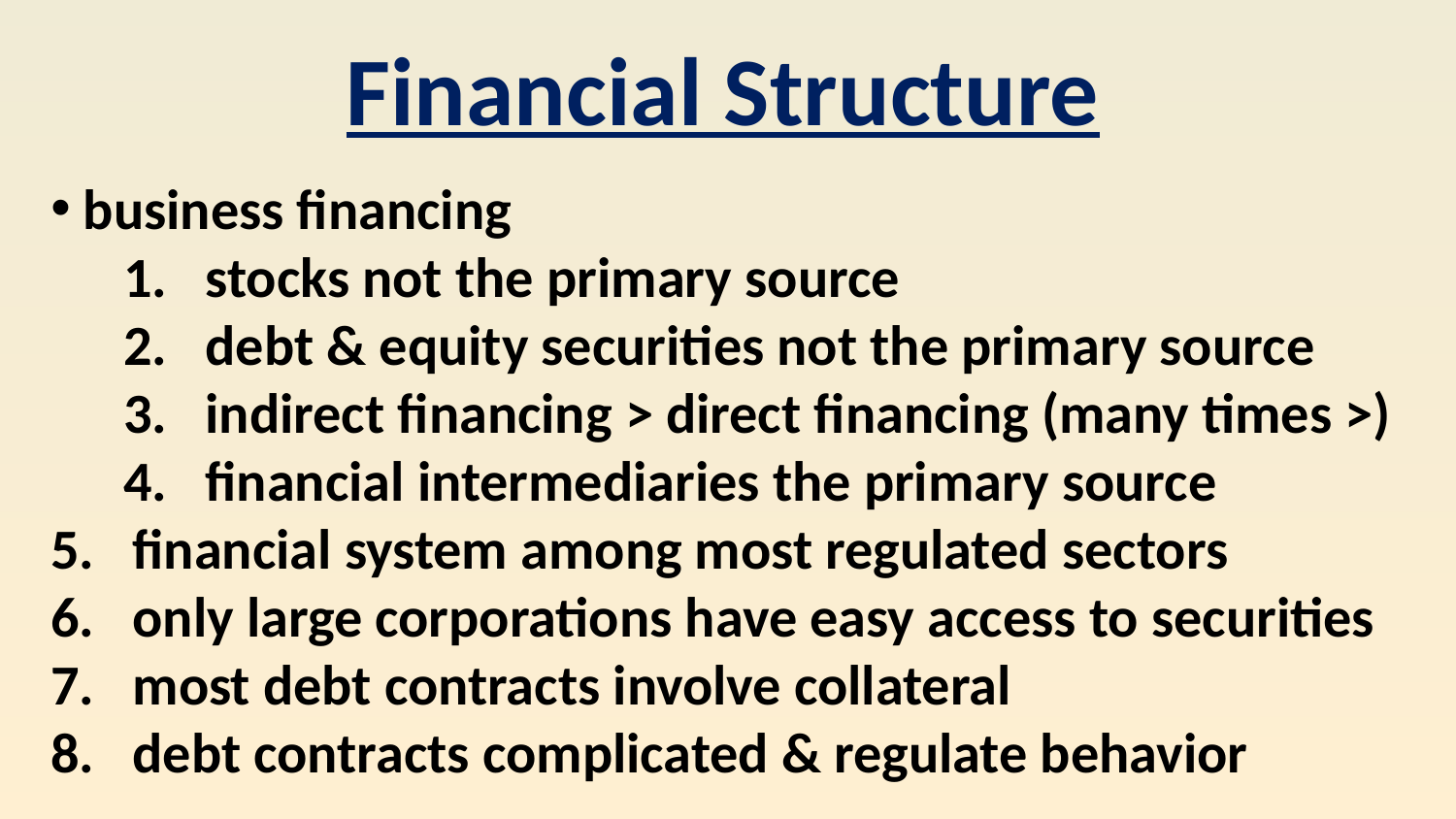

Financial Structure
 business financing
stocks not the primary source
debt & equity securities not the primary source
indirect financing > direct financing (many times >)
financial intermediaries the primary source
financial system among most regulated sectors
only large corporations have easy access to securities
most debt contracts involve collateral
debt contracts complicated & regulate behavior